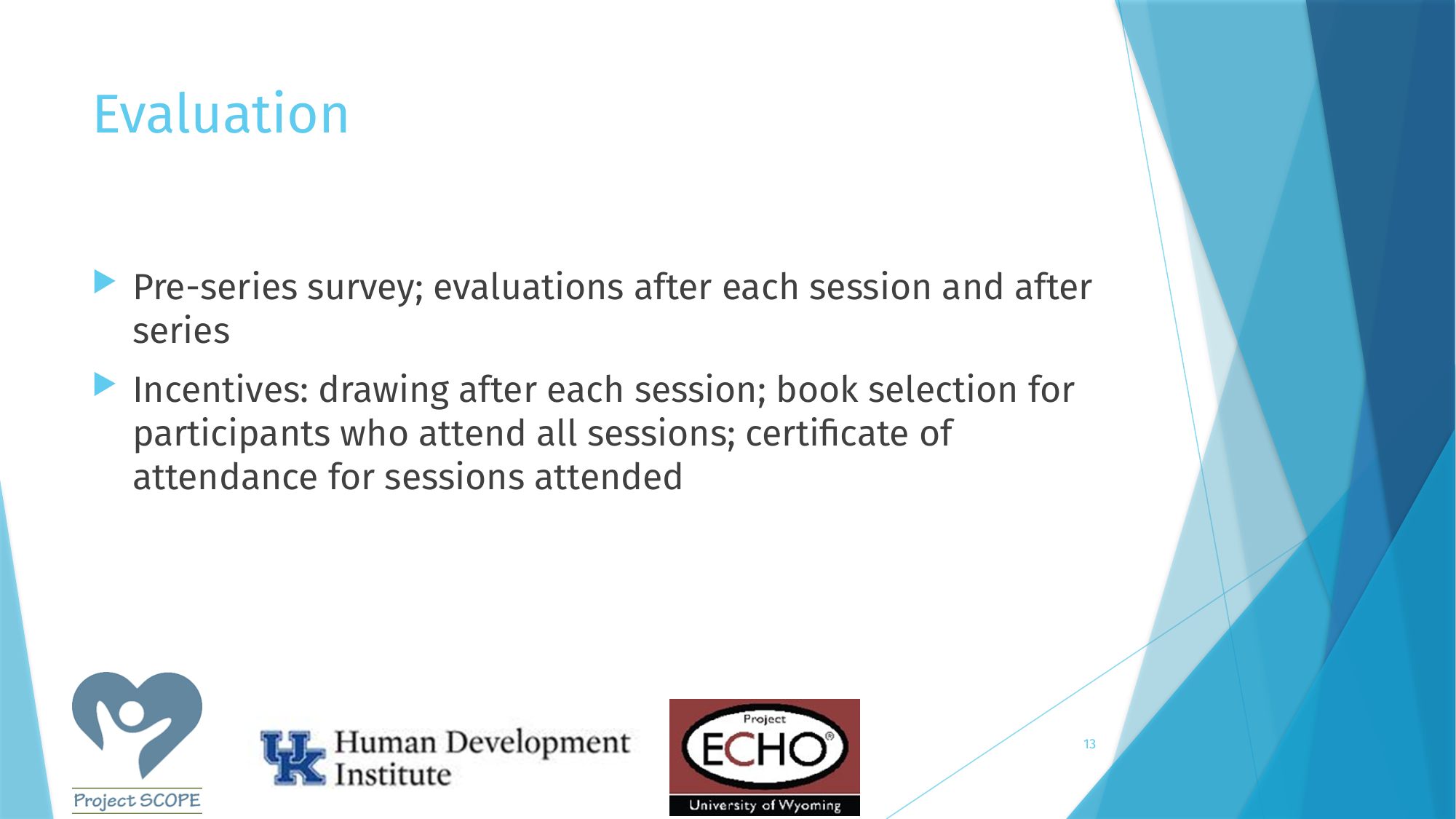

# Evaluation
Pre-series survey; evaluations after each session and after series
Incentives: drawing after each session; book selection for participants who attend all sessions; certificate of attendance for sessions attended

13